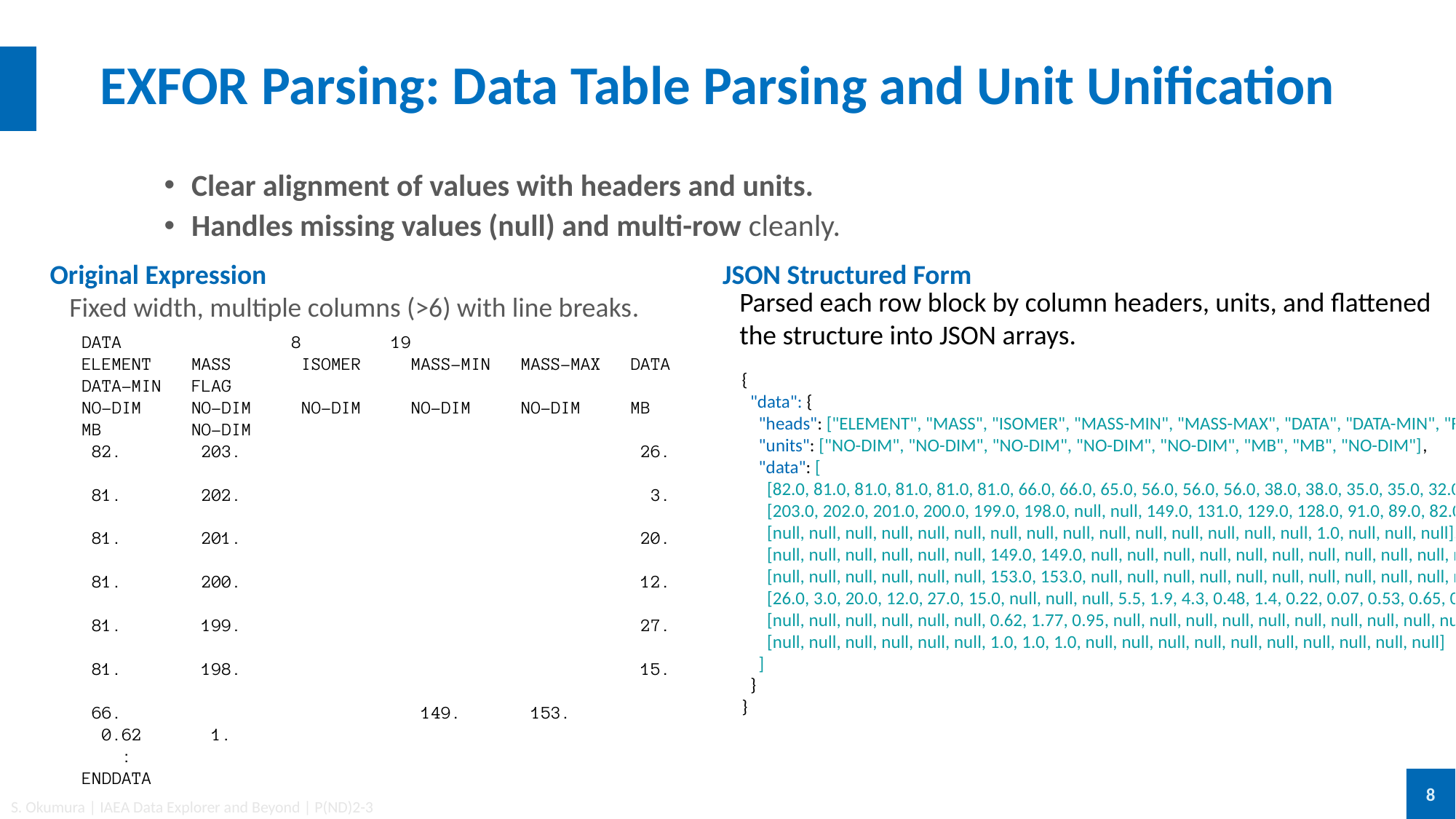

# EXFOR Parsing: Data Table Parsing and Unit Unification
Clear alignment of values with headers and units.
Handles missing values (null) and multi-row cleanly.
Original Expression
JSON Structured Form
Parsed each row block by column headers, units, and flattened the structure into JSON arrays.
Fixed width, multiple columns (>6) with line breaks.
DATA                 8         19
ELEMENT    MASS       ISOMER     MASS-MIN   MASS-MAX   DATA
DATA-MIN   FLAG
NO-DIM     NO-DIM     NO-DIM     NO-DIM     NO-DIM     MB
MB         NO-DIM
 82.        203.                                        26.

 81.        202.                                         3.

 81.        201.                                        20.

 81.        200.                                        12.

 81.        199.                                        27.

 81.        198.                                        15.

 66.                              149.       153.
  0.62       1.
    :
ENDDATA
{
  "data": {
    "heads": ["ELEMENT", "MASS", "ISOMER", "MASS-MIN", "MASS-MAX", "DATA", "DATA-MIN", "FLAG"],
    "units": ["NO-DIM", "NO-DIM", "NO-DIM", "NO-DIM", "NO-DIM", "MB", "MB", "NO-DIM"],
    "data": [
      [82.0, 81.0, 81.0, 81.0, 81.0, 81.0, 66.0, 66.0, 65.0, 56.0, 56.0, 56.0, 38.0, 38.0, 35.0, 35.0, 32.0, 32.0, 32.0],
      [203.0, 202.0, 201.0, 200.0, 199.0, 198.0, null, null, 149.0, 131.0, 129.0, 128.0, 91.0, 89.0, 82.0, 80.0, 75.0, 69.0, 66.0],
      [null, null, null, null, null, null, null, null, null, null, null, null, null, null, null, 1.0, null, null, null],
      [null, null, null, null, null, null, 149.0, 149.0, null, null, null, null, null, null, null, null, null, null, null],
      [null, null, null, null, null, null, 153.0, 153.0, null, null, null, null, null, null, null, null, null, null, null],
      [26.0, 3.0, 20.0, 12.0, 27.0, 15.0, null, null, null, 5.5, 1.9, 4.3, 0.48, 1.4, 0.22, 0.07, 0.53, 0.65, 0.17],
      [null, null, null, null, null, null, 0.62, 1.77, 0.95, null, null, null, null, null, null, null, null, null, null],
      [null, null, null, null, null, null, 1.0, 1.0, 1.0, null, null, null, null, null, null, null, null, null, null]
    ]
  }
}
8
S. Okumura | IAEA Data Explorer and Beyond | P(ND)2-3